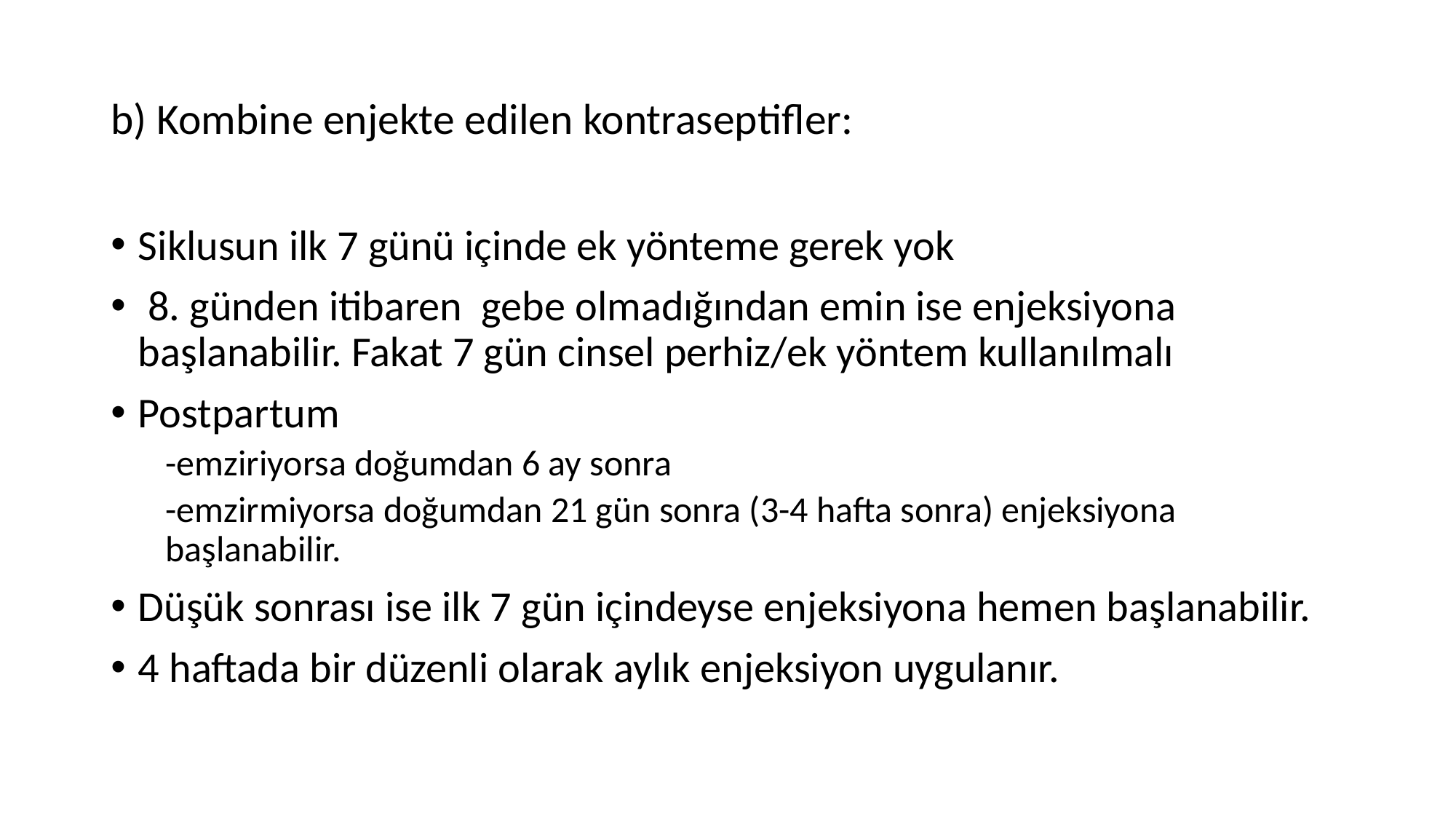

# b) Kombine enjekte edilen kontraseptifler:
Siklusun ilk 7 günü içinde ek yönteme gerek yok
 8. günden itibaren  gebe olmadığından emin ise enjeksiyona başlanabilir. Fakat 7 gün cinsel perhiz/ek yöntem kullanılmalı
Postpartum
-emziriyorsa doğumdan 6 ay sonra
-emzirmiyorsa doğumdan 21 gün sonra (3-4 hafta sonra) enjeksiyona başlanabilir.
Düşük sonrası ise ilk 7 gün içindeyse enjeksiyona hemen başlanabilir.
4 haftada bir düzenli olarak aylık enjeksiyon uygulanır.